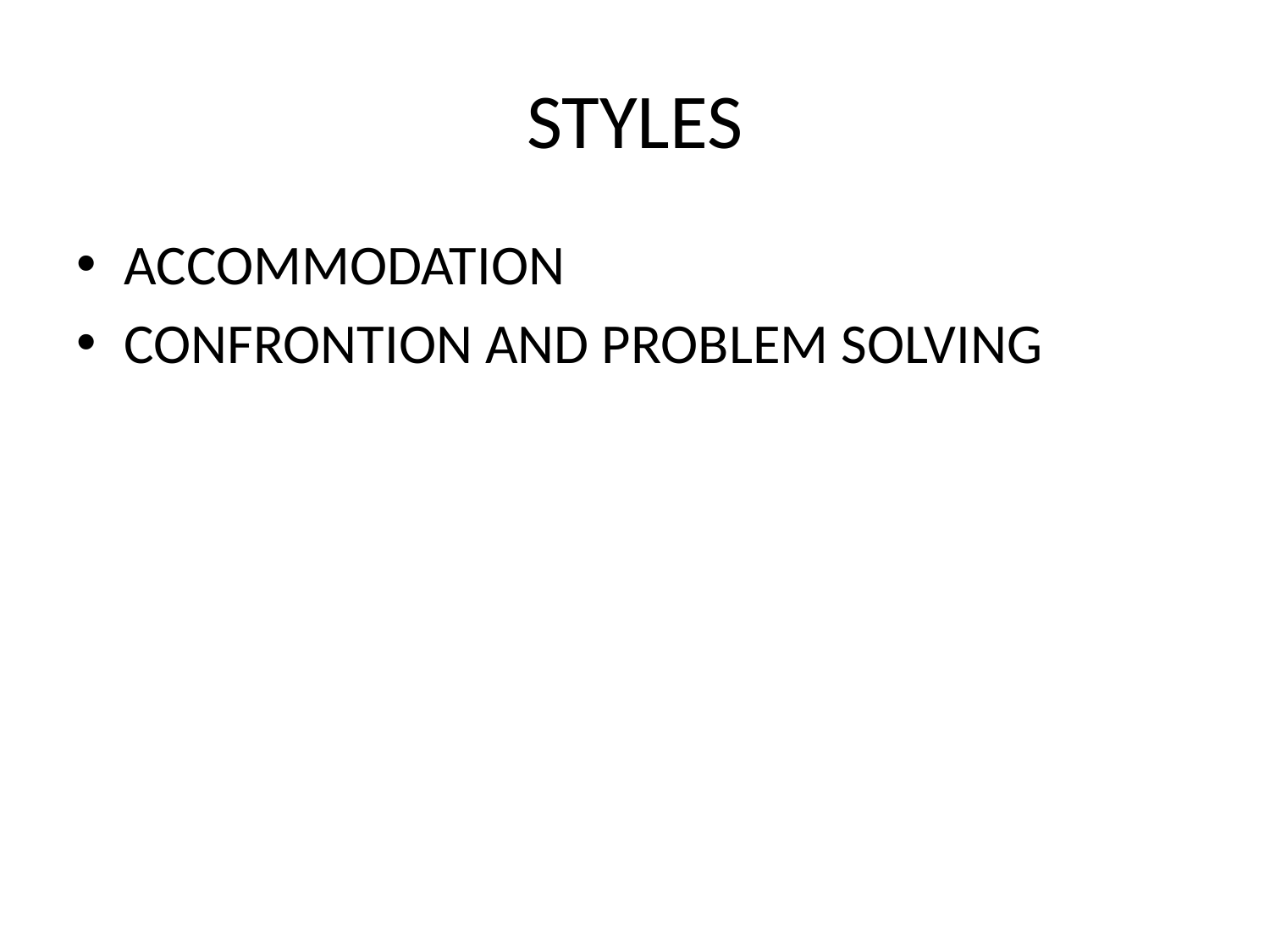

# STYLES
ACCOMMODATION
CONFRONTION AND PROBLEM SOLVING